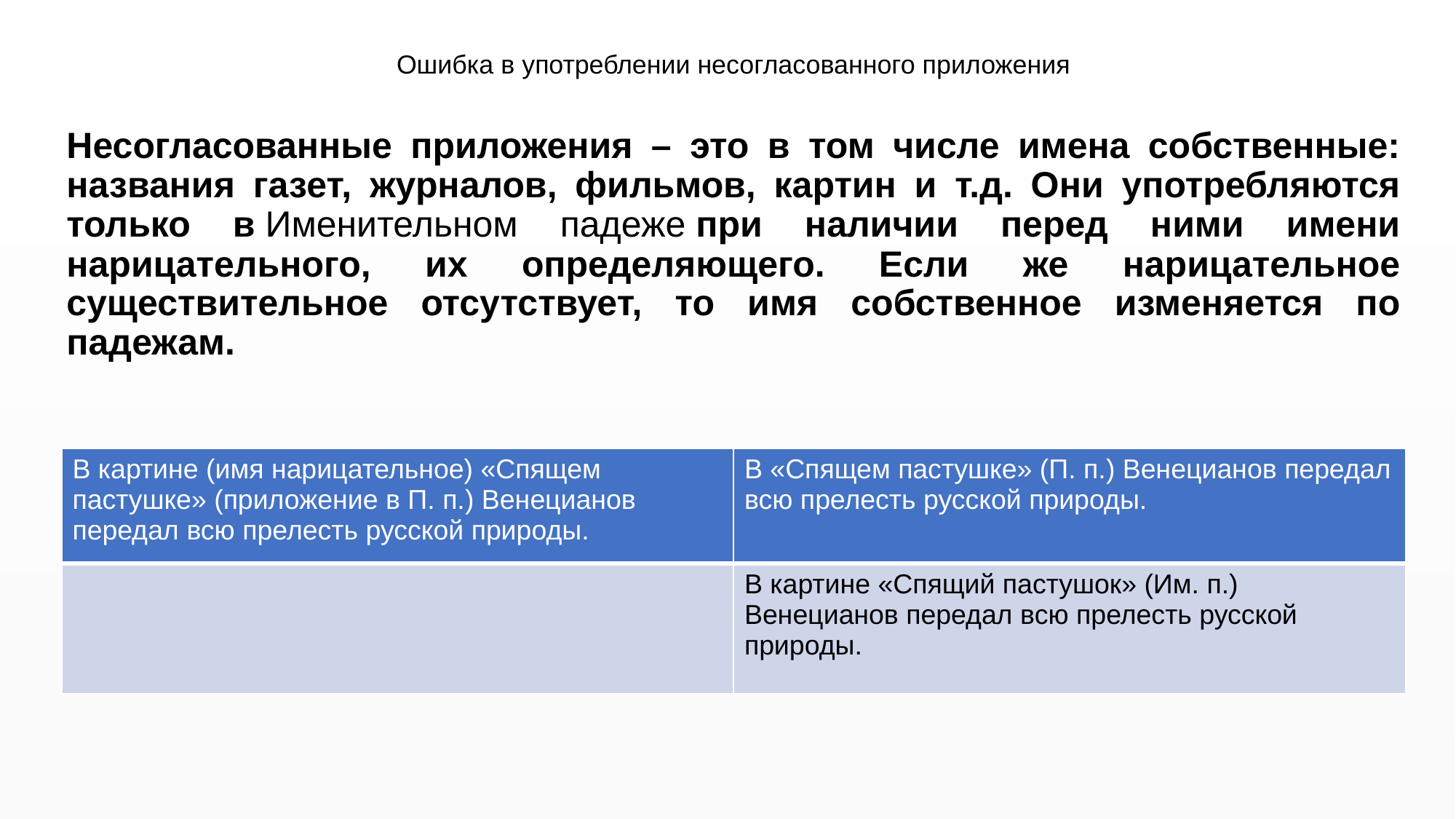

# Ошибка в употреблении несогласованного приложения
Несогласованные приложения – это в том числе имена собственные: названия газет, журналов, фильмов, картин и т.д. Они употребляются только в Именительном падеже при наличии перед ними имени нарицательного, их определяющего. Если же нарицательное существительное отсутствует, то имя собственное изменяется по падежам.

| В картине (имя нарицательное) «Спящем пастушке» (приложение в П. п.) Венецианов передал всю прелесть русской природы. | В «Спящем пастушке» (П. п.) Венецианов передал всю прелесть русской природы. |
| --- | --- |
|  | В картине «Спящий пастушок» (Им. п.) Венецианов передал всю прелесть русской природы. |